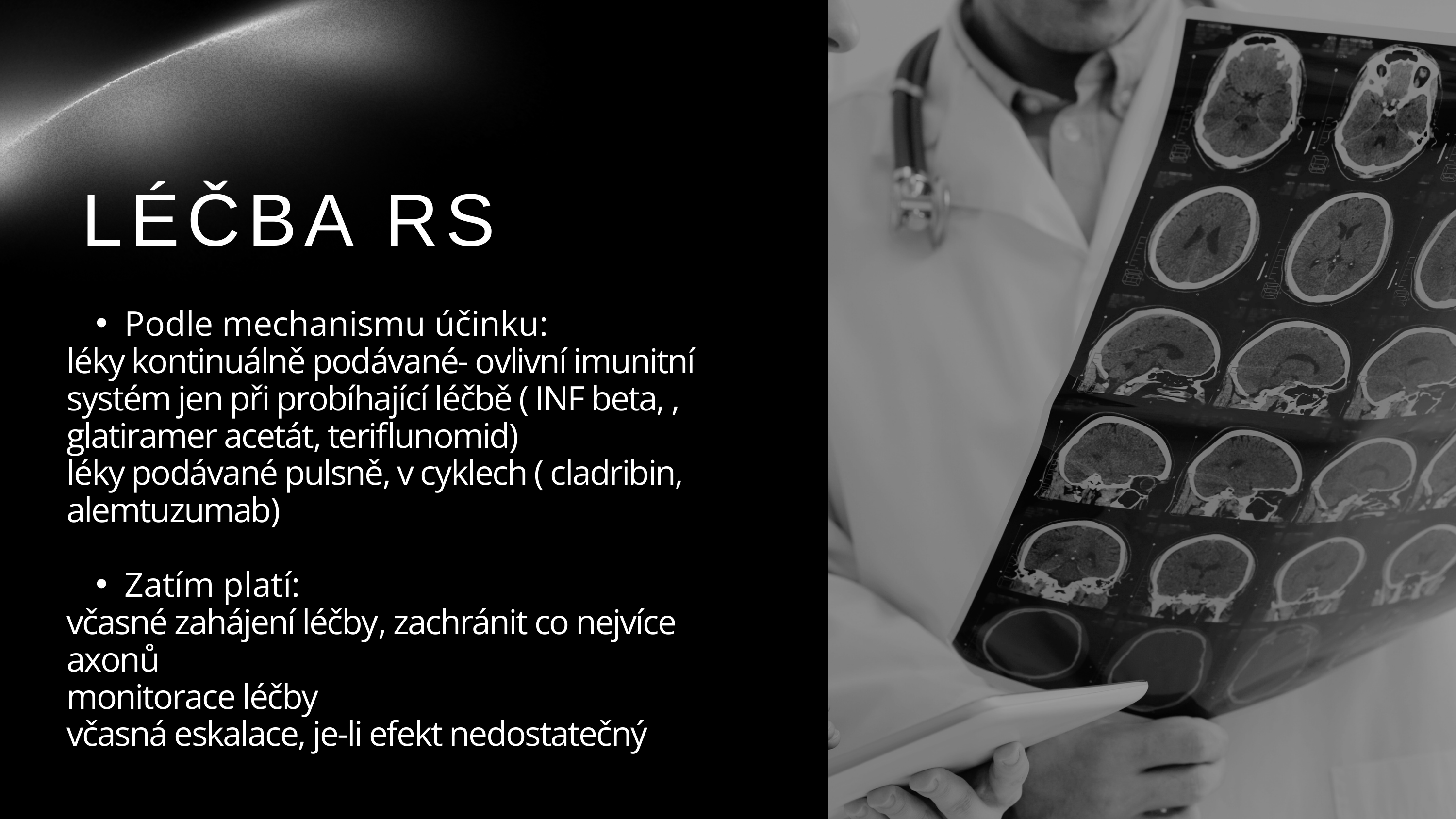

LÉČBA RS
Podle mechanismu účinku:
léky kontinuálně podávané- ovlivní imunitní systém jen při probíhající léčbě ( INF beta, , glatiramer acetát, teriflunomid)
léky podávané pulsně, v cyklech ( cladribin, alemtuzumab)

Zatím platí:
včasné zahájení léčby, zachránit co nejvíce axonů
monitorace léčby
včasná eskalace, je-li efekt nedostatečný